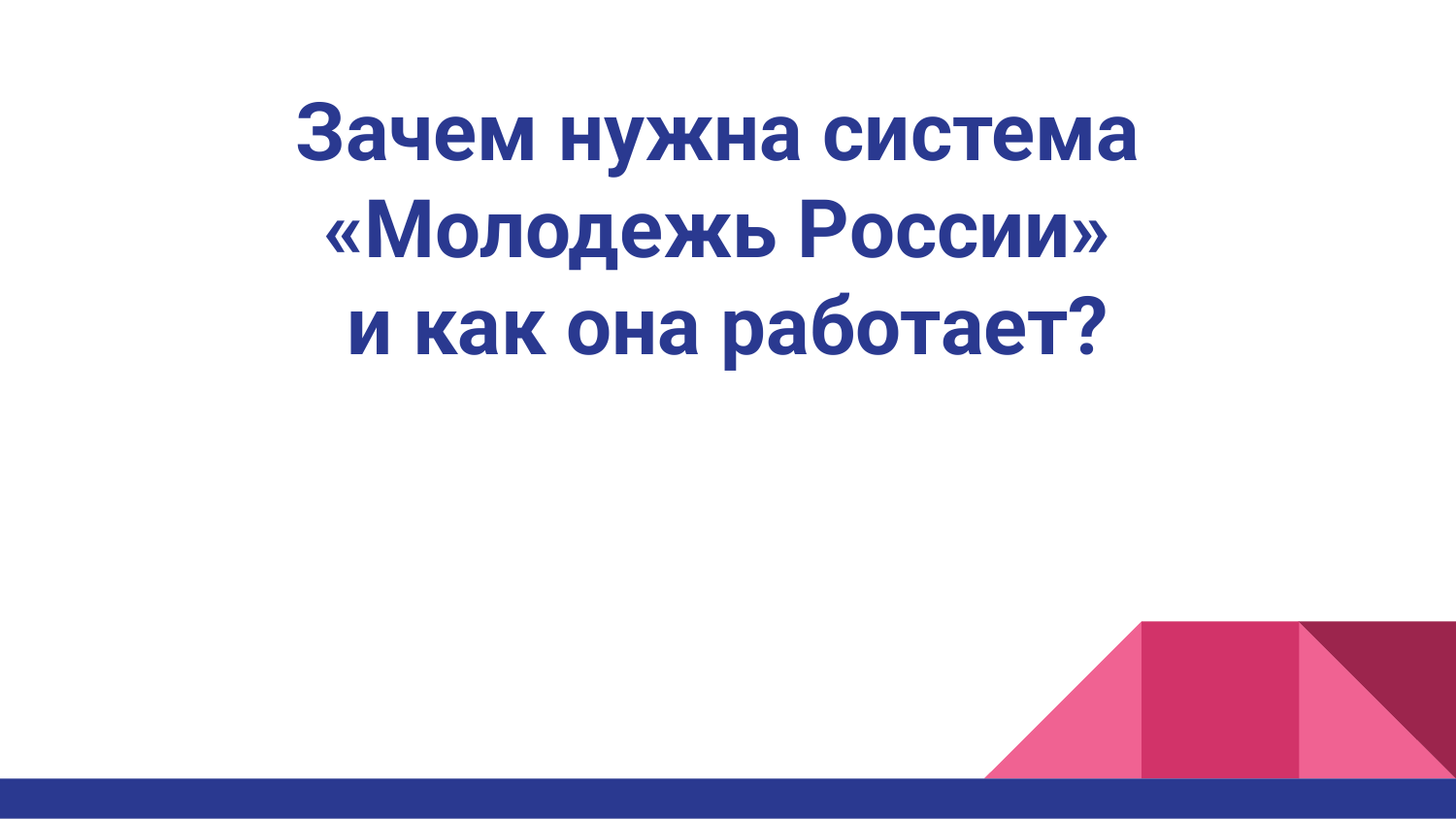

# Зачем нужна система «Молодежь России» и как она работает?